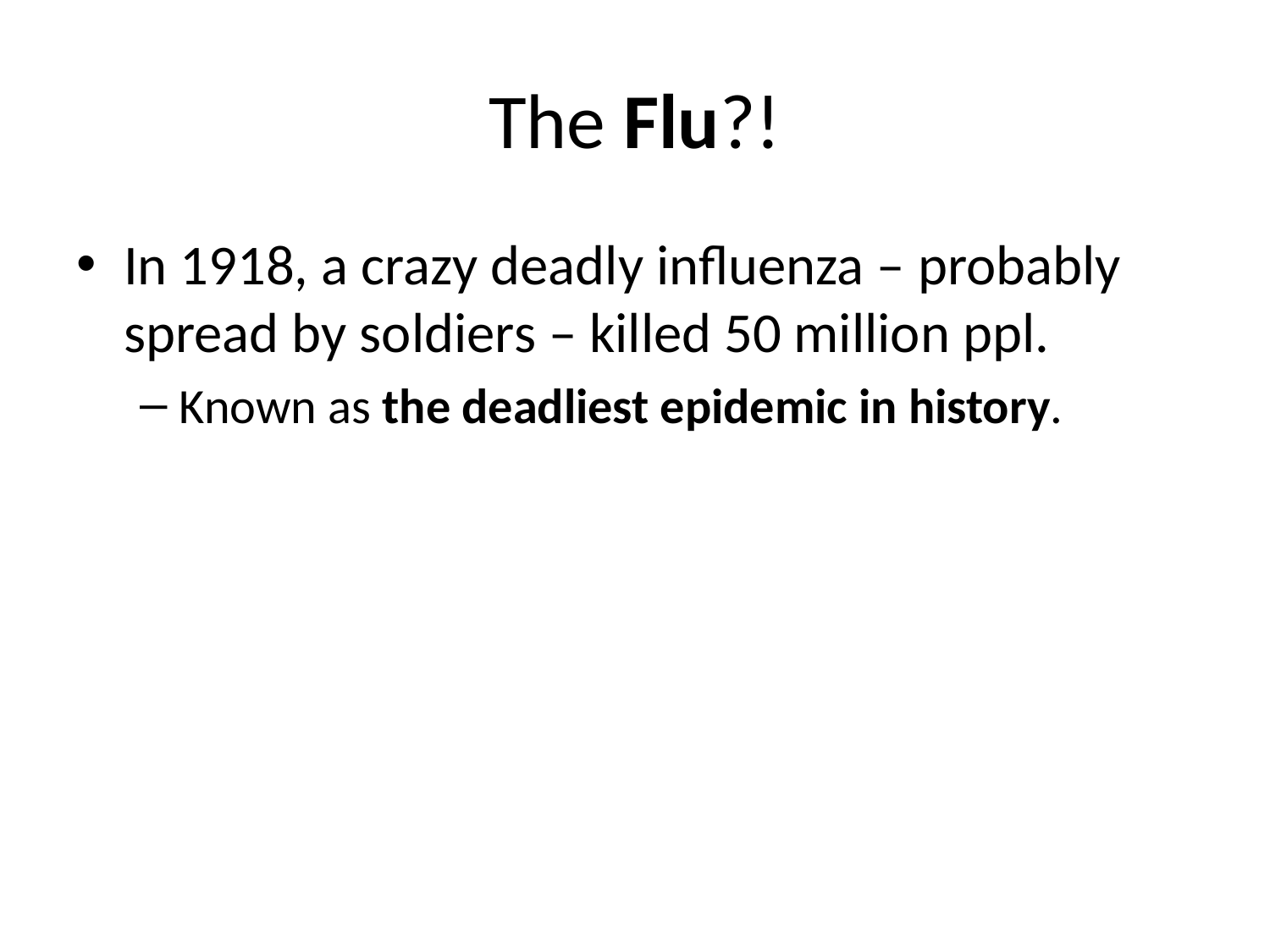

# The Flu?!
In 1918, a crazy deadly influenza – probably spread by soldiers – killed 50 million ppl.
Known as the deadliest epidemic in history.